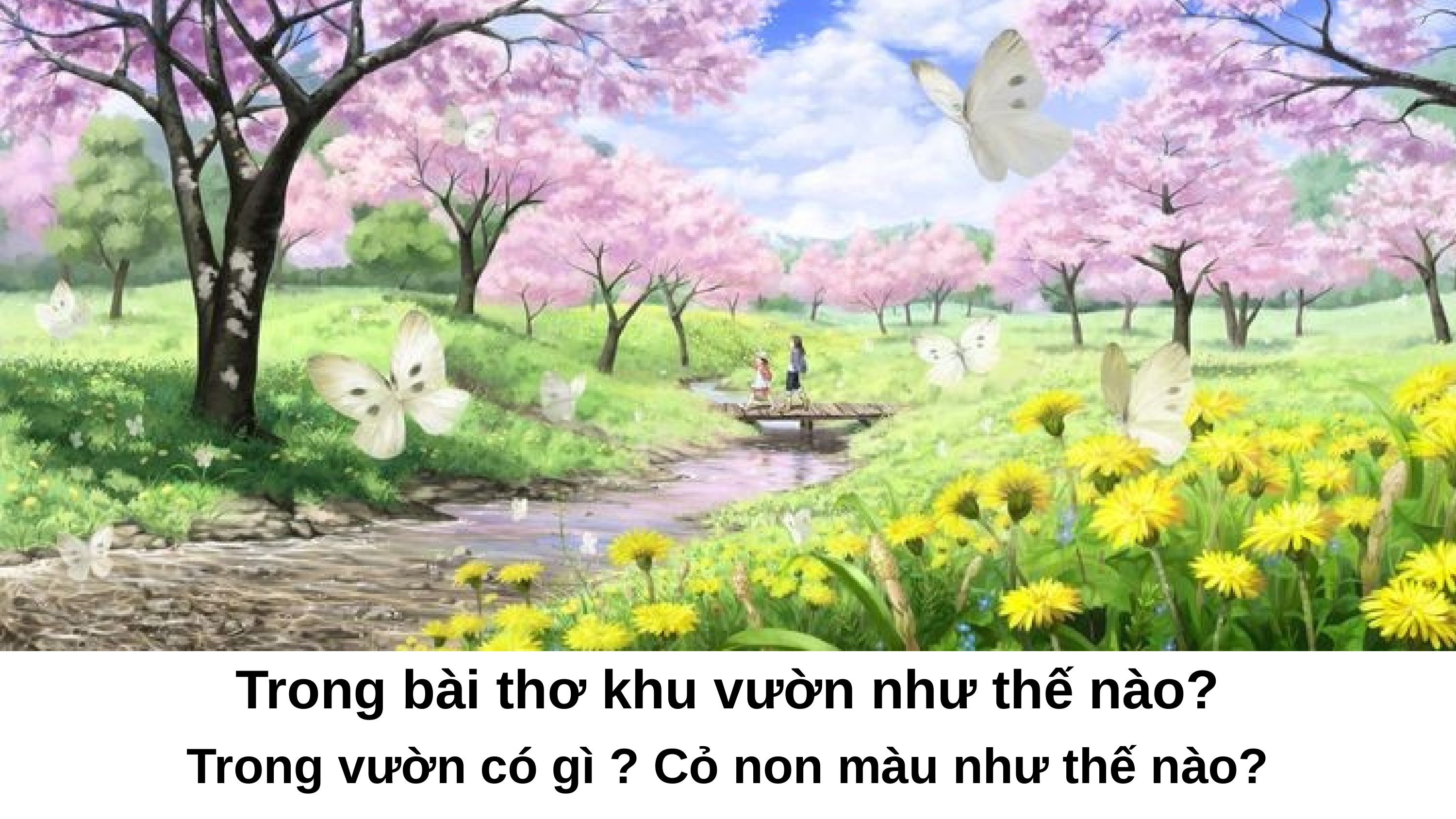

Trong bài thơ khu vườn như thế nào?
Trong vườn có gì ? Cỏ non màu như thế nào?